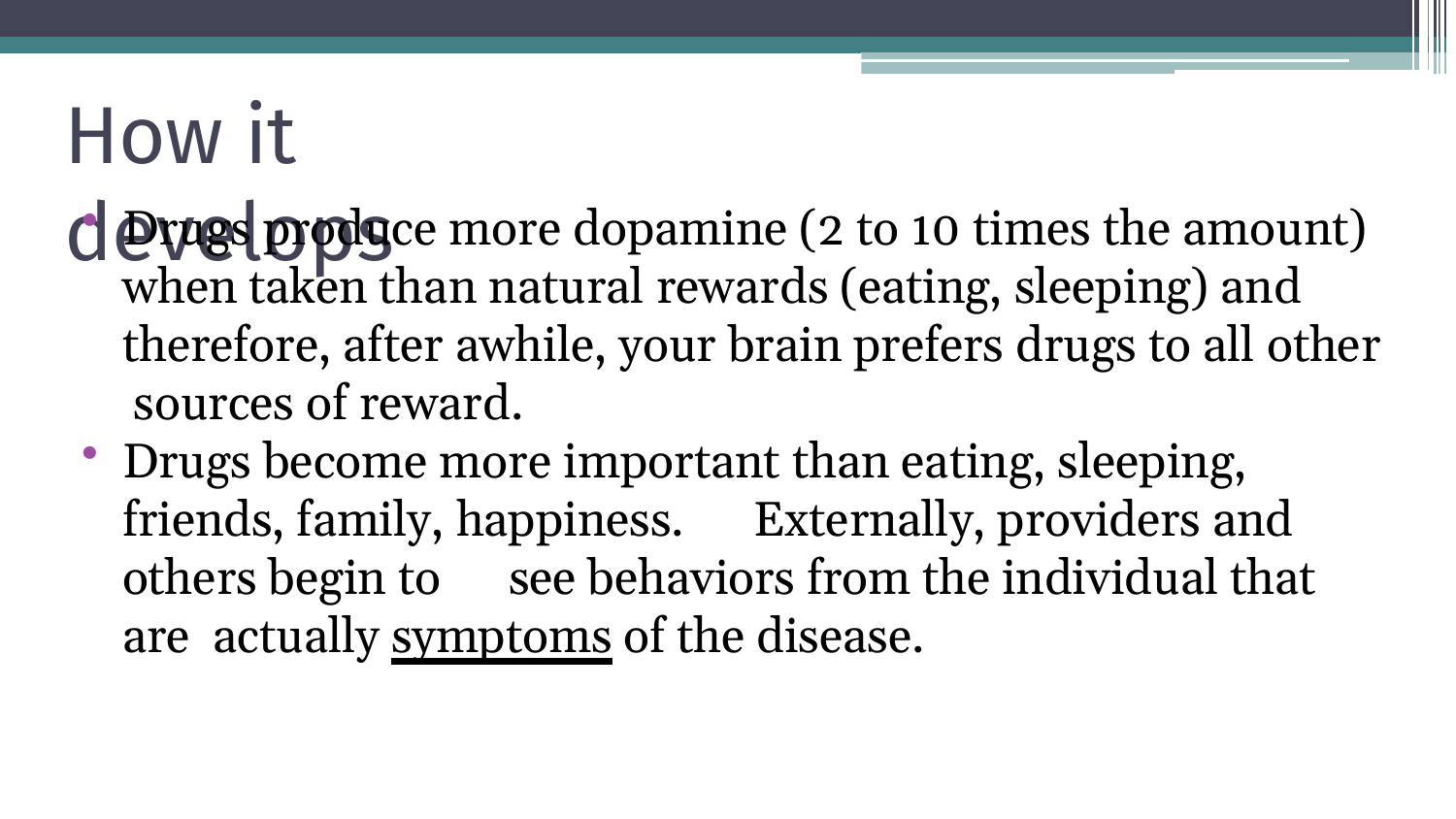

# How it develops
Drugs produce more dopamine (2 to 10 times the amount)  when taken than natural rewards (eating, sleeping) and  therefore, after awhile, your brain prefers drugs to all other  sources of reward.
Drugs become more important than eating, sleeping,  friends, family, happiness.	Externally, providers and  others begin to	see behaviors from the individual that are  actually symptoms of the disease.